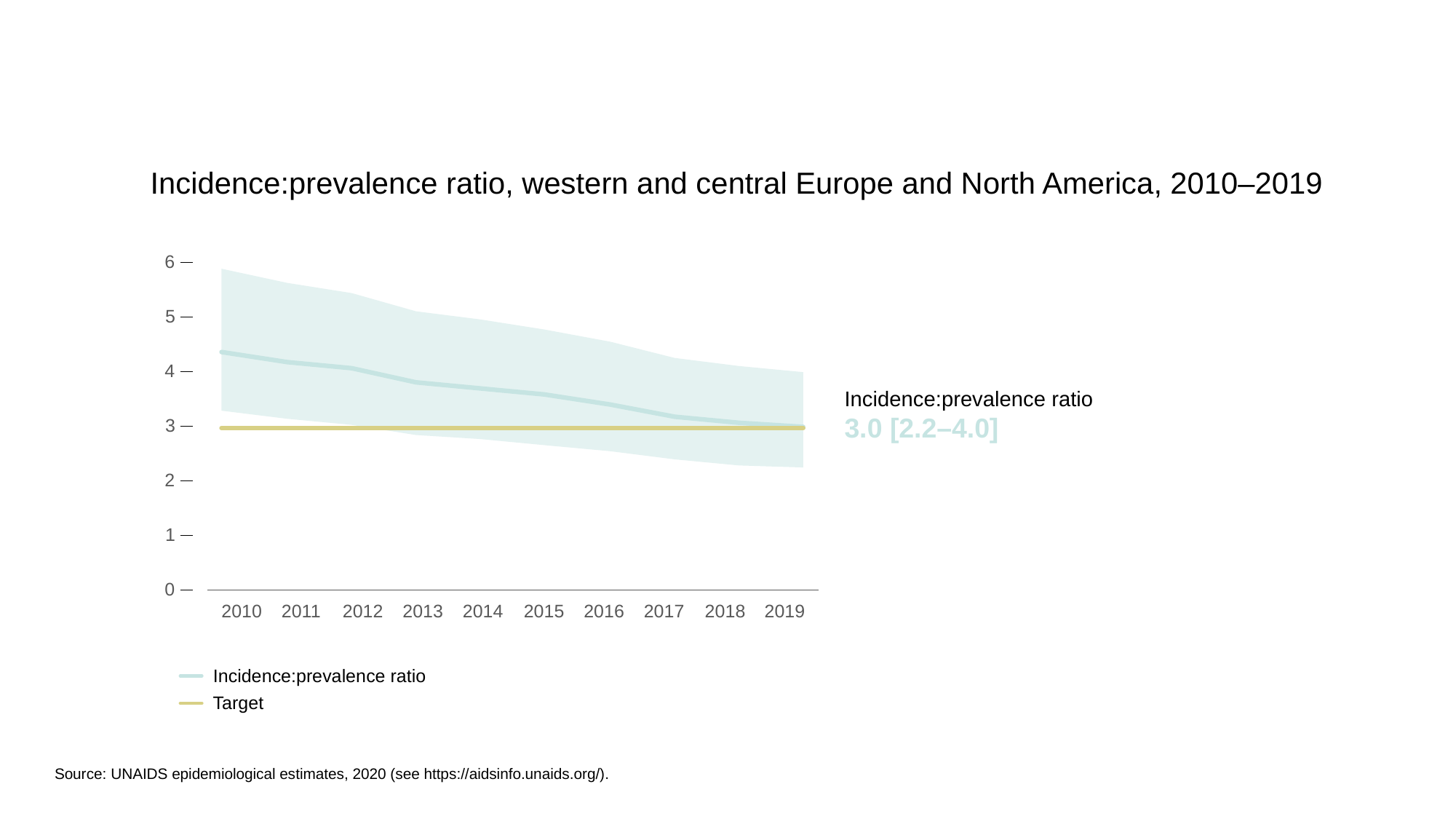

Incidence:prevalence ratio, western and central Europe and North America, 2010–2019
6

5

4
Incidence:prevalence ratio
3.0 [2.2–4.0]
3

2
1
0
2010
2011
2012
2013
2014
2015
2016
2017
2018
2019
Incidence:prevalence ratio

Target

Source: UNAIDS epidemiological estimates, 2020 (see https://aidsinfo.unaids.org/).